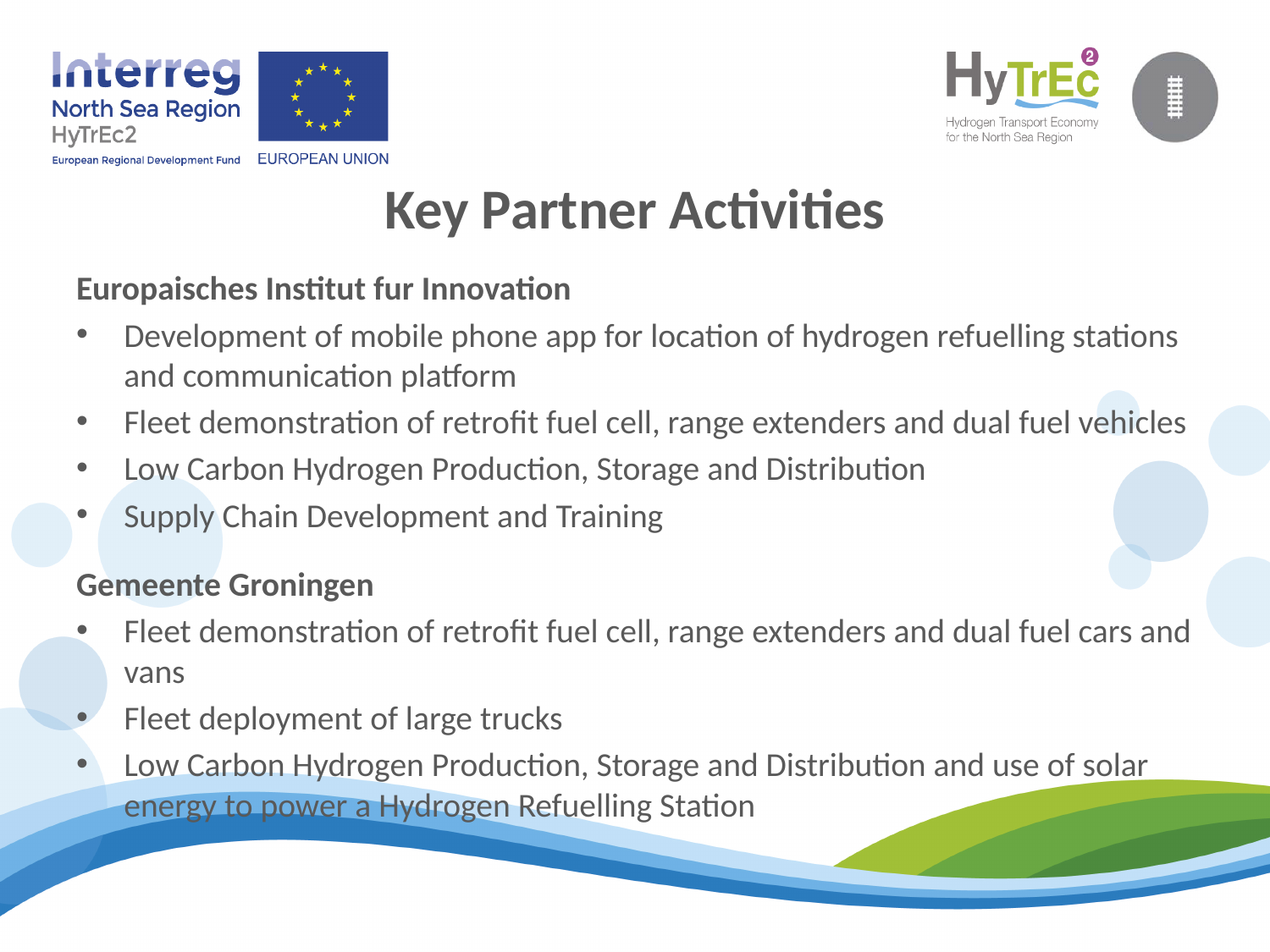

Key Partner Activities

Europaisches Institut fur Innovation
Development of mobile phone app for location of hydrogen refuelling stations and communication platform
Fleet demonstration of retrofit fuel cell, range extenders and dual fuel vehicles
Low Carbon Hydrogen Production, Storage and Distribution
Supply Chain Development and Training

Gemeente Groningen
Fleet demonstration of retrofit fuel cell, range extenders and dual fuel cars and vans
Fleet deployment of large trucks
Low Carbon Hydrogen Production, Storage and Distribution and use of solar energy to power a Hydrogen Refuelling Station